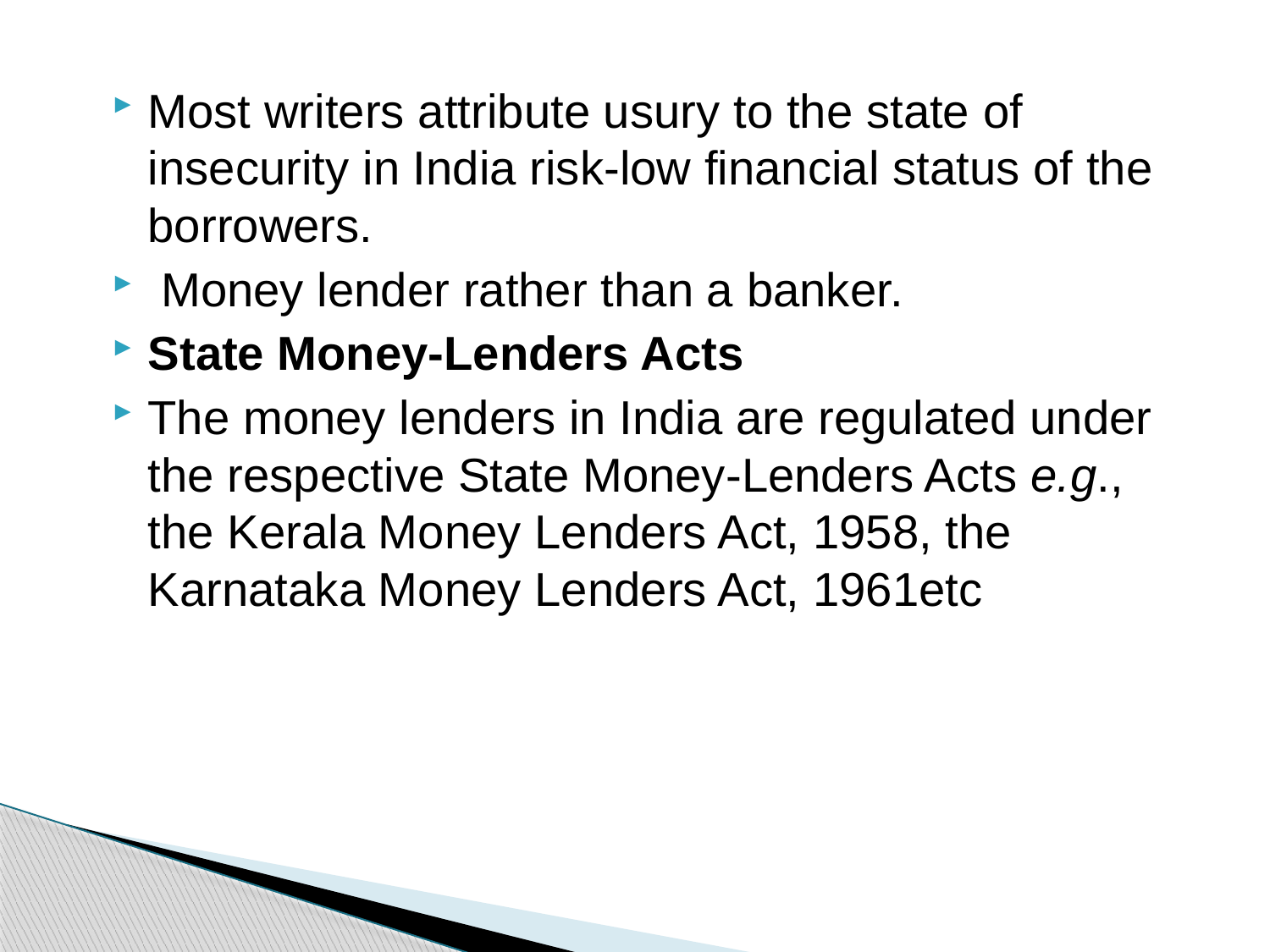

Most writers attribute usury to the state of insecurity in India risk-low financial status of the borrowers.
 Money lender rather than a banker.
State Money-Lenders Acts
The money lenders in India are regulated under the respective State Money-Lenders Acts e.g., the Kerala Money Lenders Act, 1958, the Karnataka Money Lenders Act, 1961etc